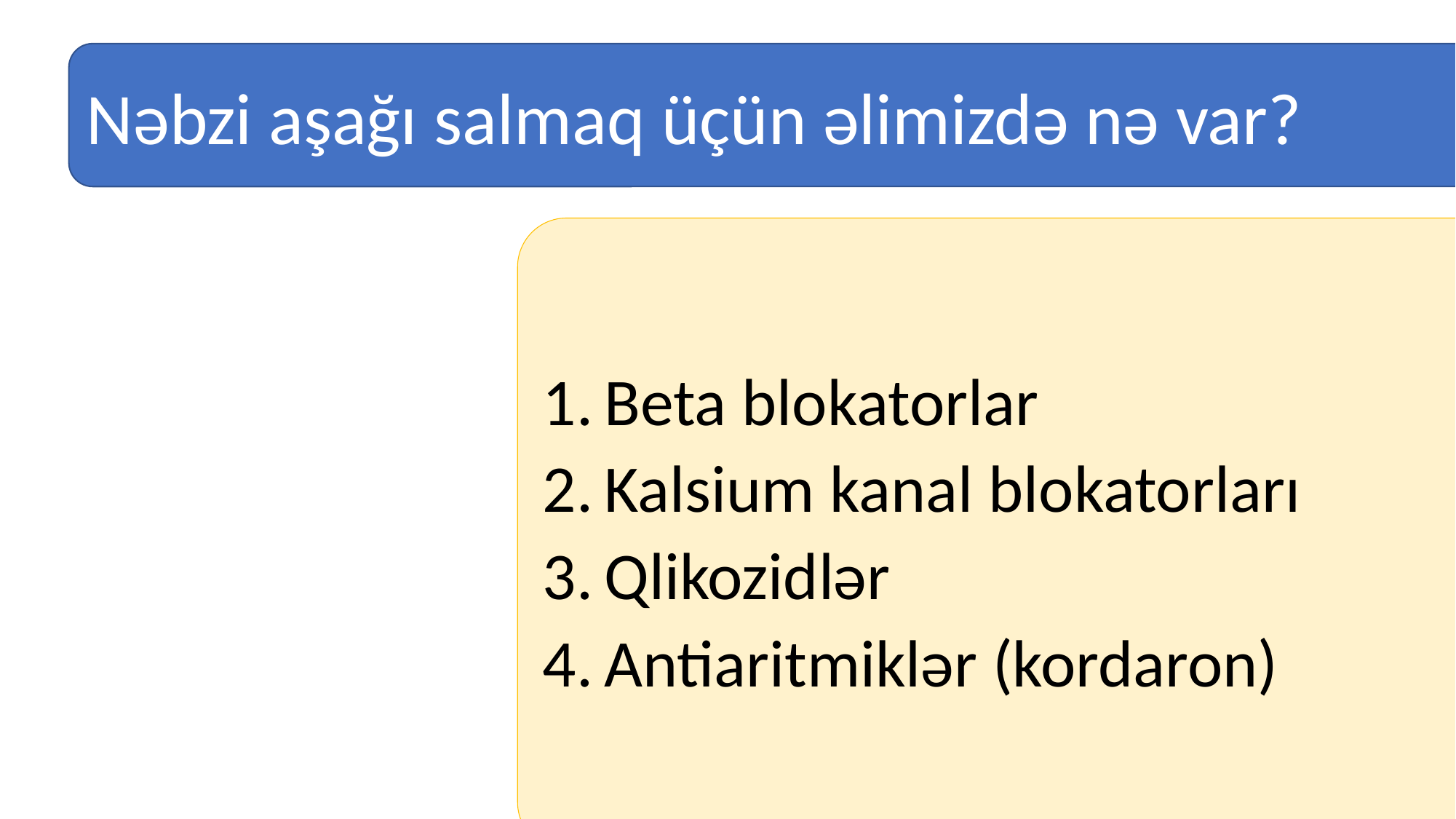

Nəbzi aşağı salmaq üçün əlimizdə nə var?
#

Beta blokatorlar
Kalsium kanal blokatorları
Qlikozidlər
Antiaritmiklər (kordaron)